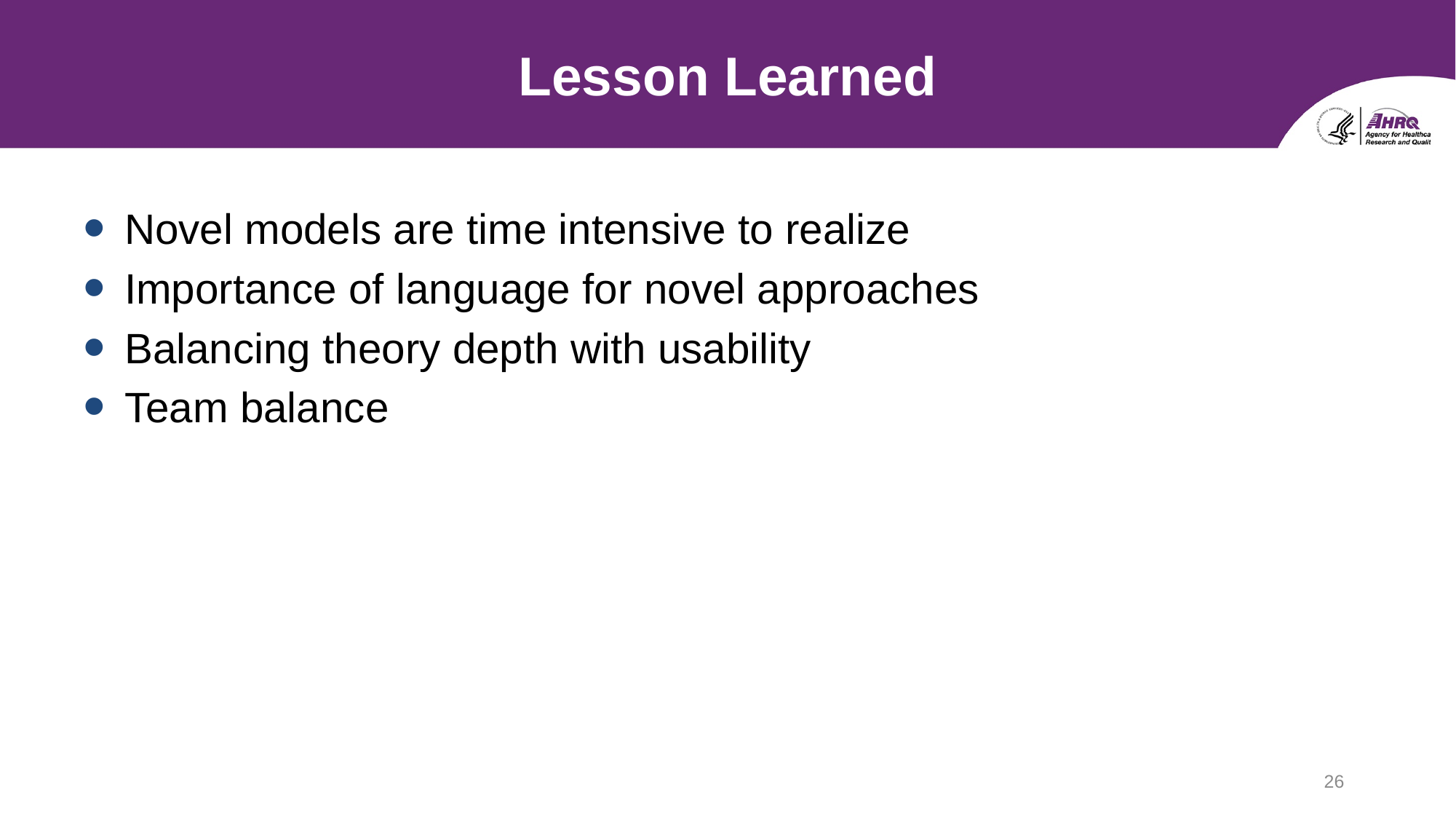

# Lesson Learned
Novel models are time intensive to realize
Importance of language for novel approaches
Balancing theory depth with usability
Team balance
26